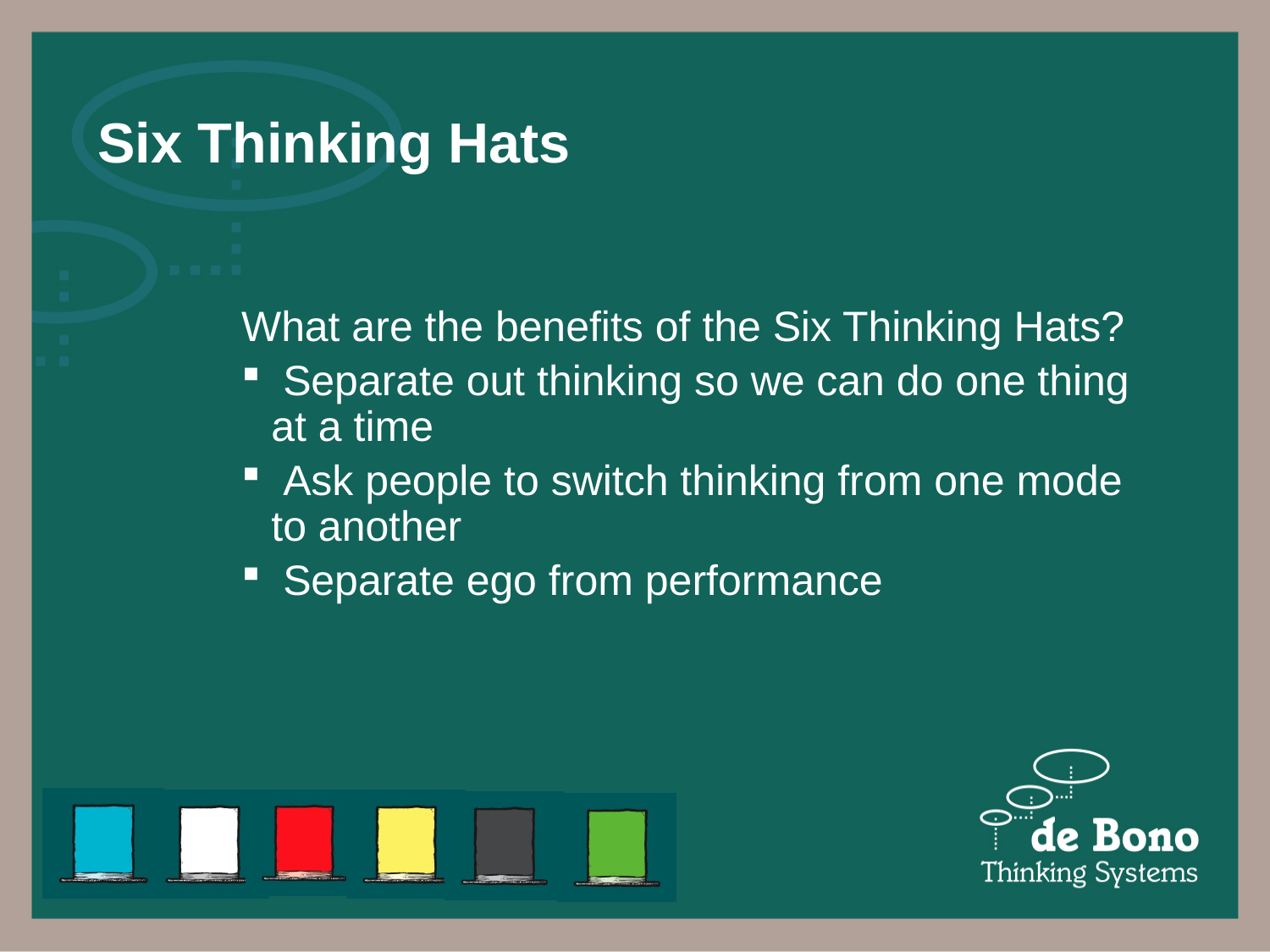

# Six Thinking Hats
What are the benefits of the Six Thinking Hats?
 Separate out thinking so we can do one thing at a time
 Ask people to switch thinking from one mode to another
 Separate ego from performance